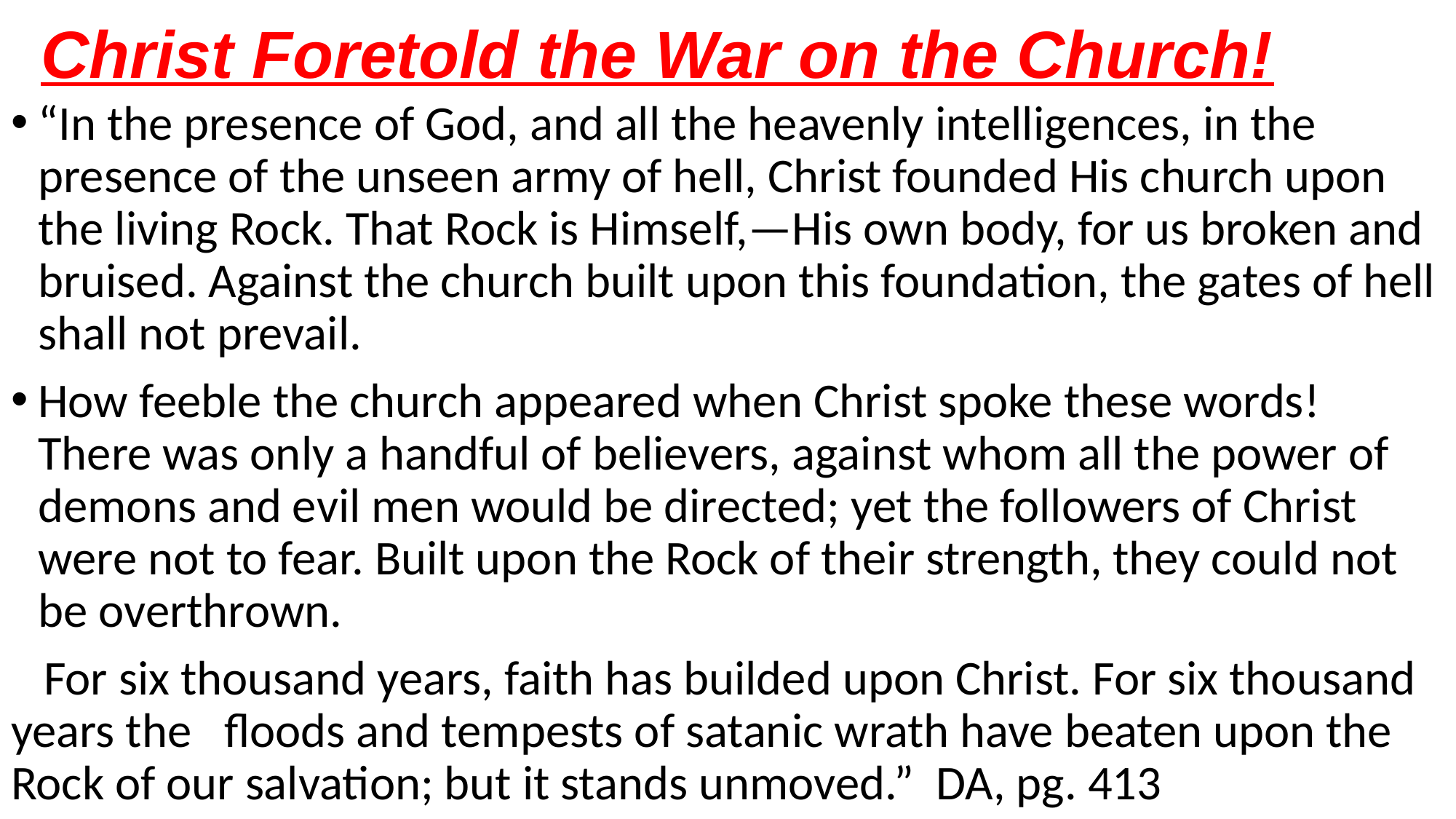

# Christ Foretold the War on the Church!
“In the presence of God, and all the heavenly intelligences, in the presence of the unseen army of hell, Christ founded His church upon the living Rock. That Rock is Himself,—His own body, for us broken and bruised. Against the church built upon this foundation, the gates of hell shall not prevail.
How feeble the church appeared when Christ spoke these words! There was only a handful of believers, against whom all the power of demons and evil men would be directed; yet the followers of Christ were not to fear. Built upon the Rock of their strength, they could not be overthrown.
   For six thousand years, faith has builded upon Christ. For six thousand years the   floods and tempests of satanic wrath have beaten upon the Rock of our salvation; but it stands unmoved.”  DA, pg. 413